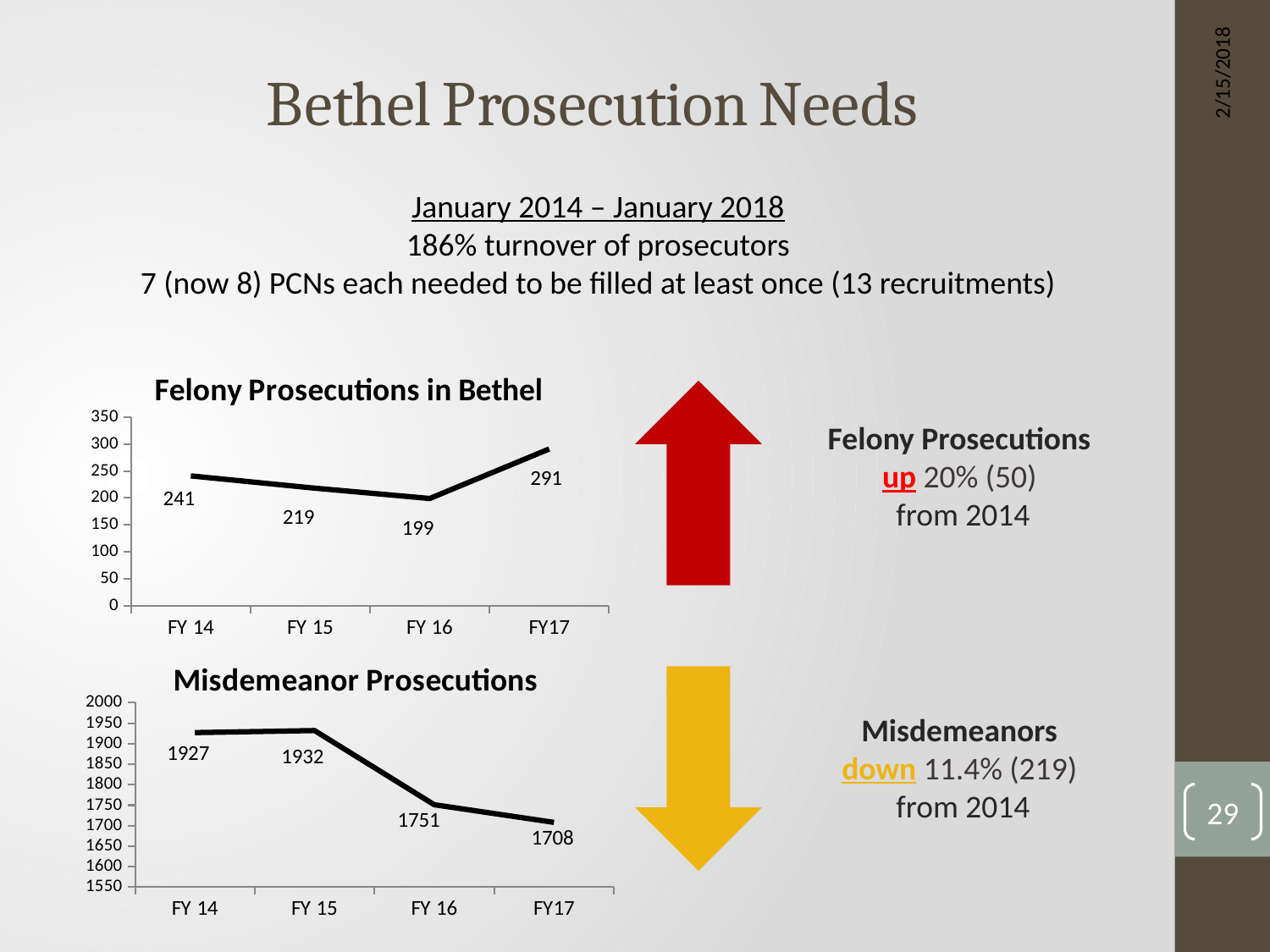

# Bethel Prosecution Needs
2/15/2018
January 2014 – January 2018
186% turnover of prosecutors
7 (now 8) PCNs each needed to be filled at least once (13 recruitments)

### Chart: Felony Prosecutions in Bethel

| Category | Bethel |
|---|---|
| FY 14 | 241.0 |
| FY 15 | 219.0 |
| FY 16 | 199.0 |
| FY17 | 291.0 |
Felony Prosecutions
up 20% (50)
from 2014

Misdemeanors
down 11.4% (219)
from 2014

### Chart: Misdemeanor Prosecutions

| Category | Bethel |
|---|---|
| FY 14 | 1927.0 |
| FY 15 | 1932.0 |
| FY 16 | 1751.0 |
| FY17 | 1708.0 |
29